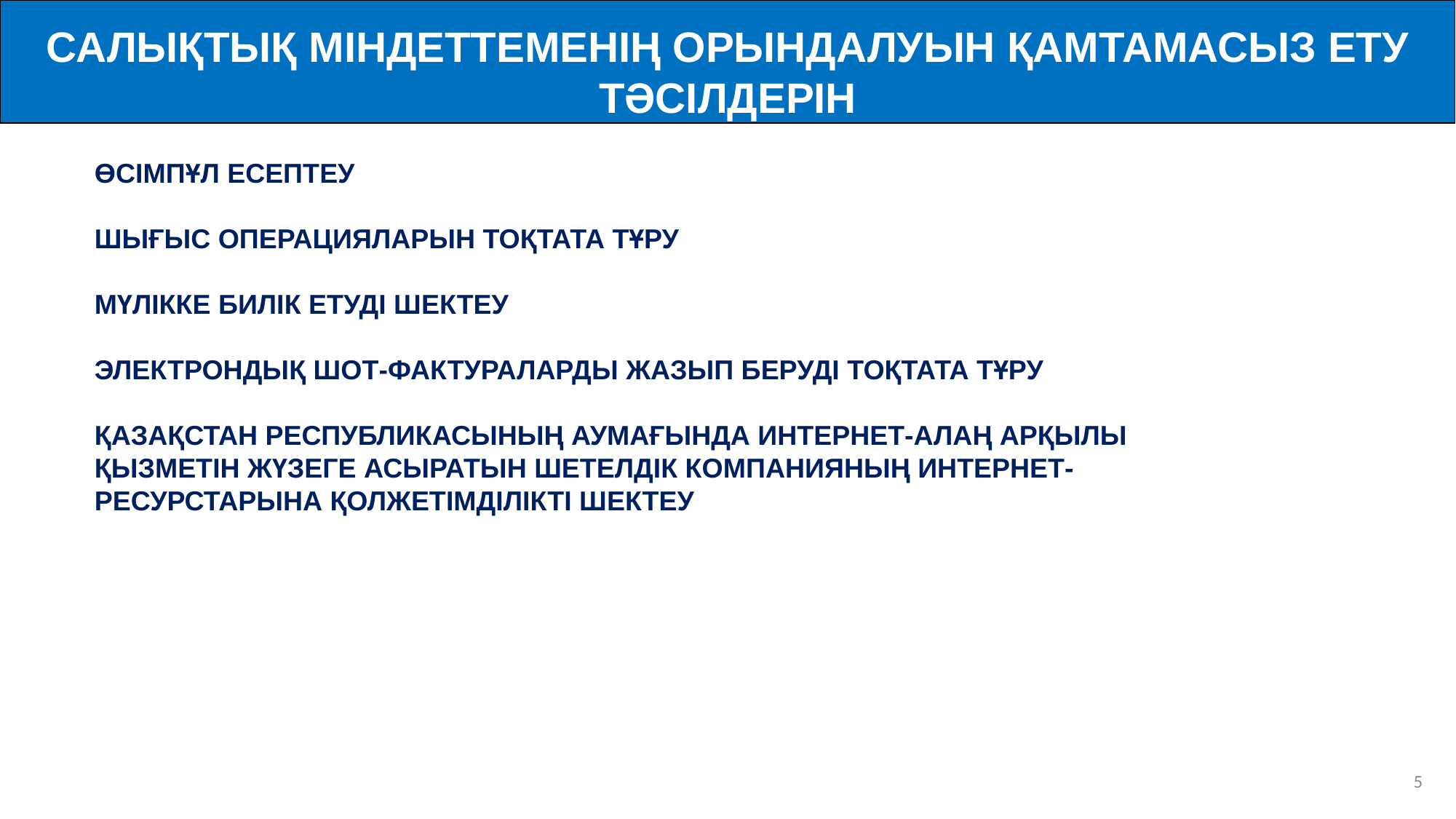

САЛЫҚТЫҚ МІНДЕТТЕМЕНІҢ ОРЫНДАЛУЫН ҚАМТАМАСЫЗ ЕТУ ТӘСІЛДЕРІН
ӨСІМПҰЛ ЕСЕПТЕУ
ШЫҒЫС ОПЕРАЦИЯЛАРЫН ТОҚТАТА ТҰРУ
МҮЛІККЕ БИЛІК ЕТУДІ ШЕКТЕУ
ЭЛЕКТРОНДЫҚ ШОТ-ФАКТУРАЛАРДЫ ЖАЗЫП БЕРУДІ ТОҚТАТА ТҰРУ
ҚАЗАҚСТАН РЕСПУБЛИКАСЫНЫҢ АУМАҒЫНДА ИНТЕРНЕТ-АЛАҢ АРҚЫЛЫ ҚЫЗМЕТІН ЖҮЗЕГЕ АСЫРАТЫН ШЕТЕЛДІК КОМПАНИЯНЫҢ ИНТЕРНЕТ-РЕСУРСТАРЫНА ҚОЛЖЕТІМДІЛІКТІ ШЕКТЕУ

5